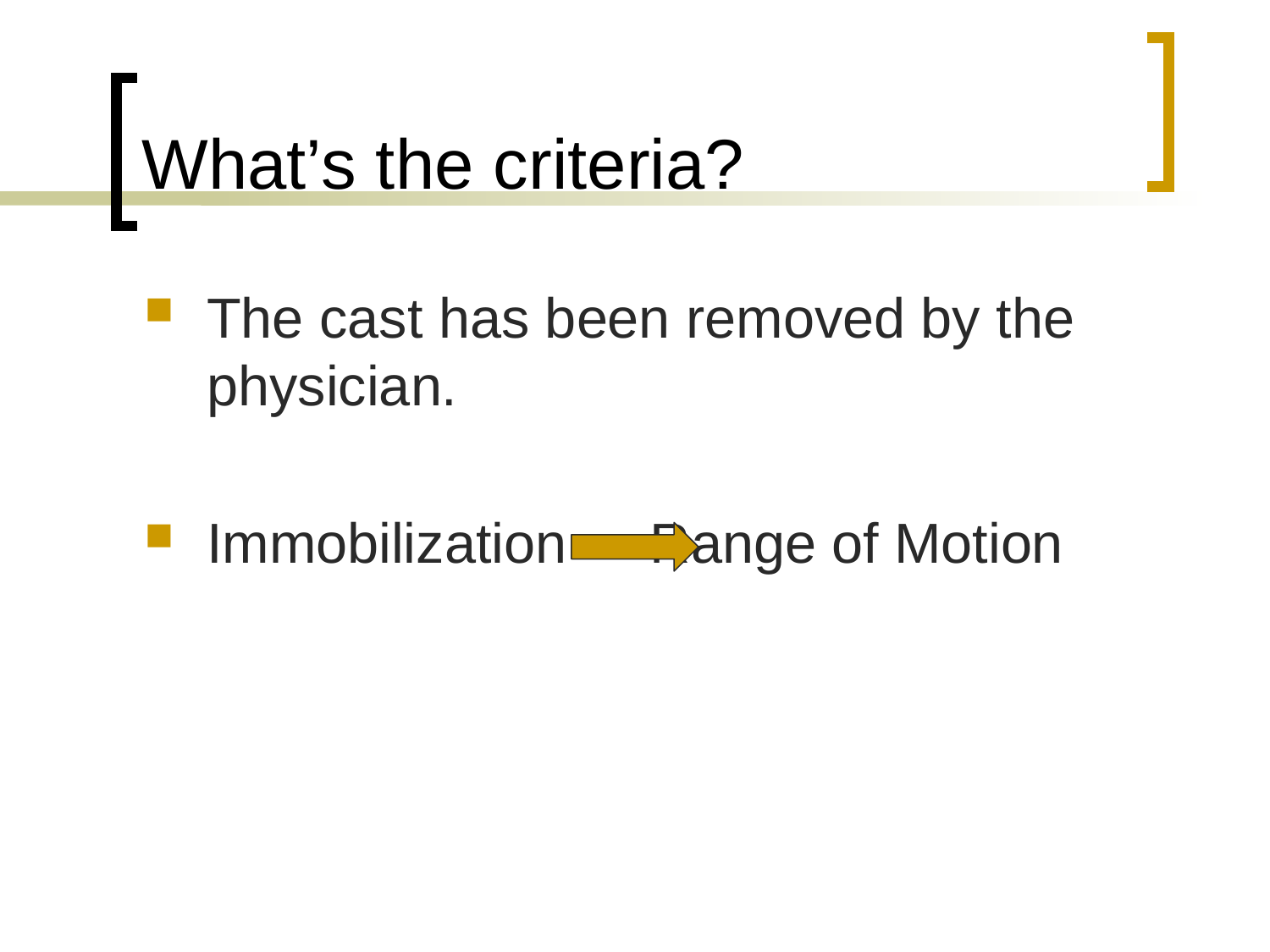

# What’s the criteria?
The cast has been removed by the physician.

Immobilization	    Range of Motion